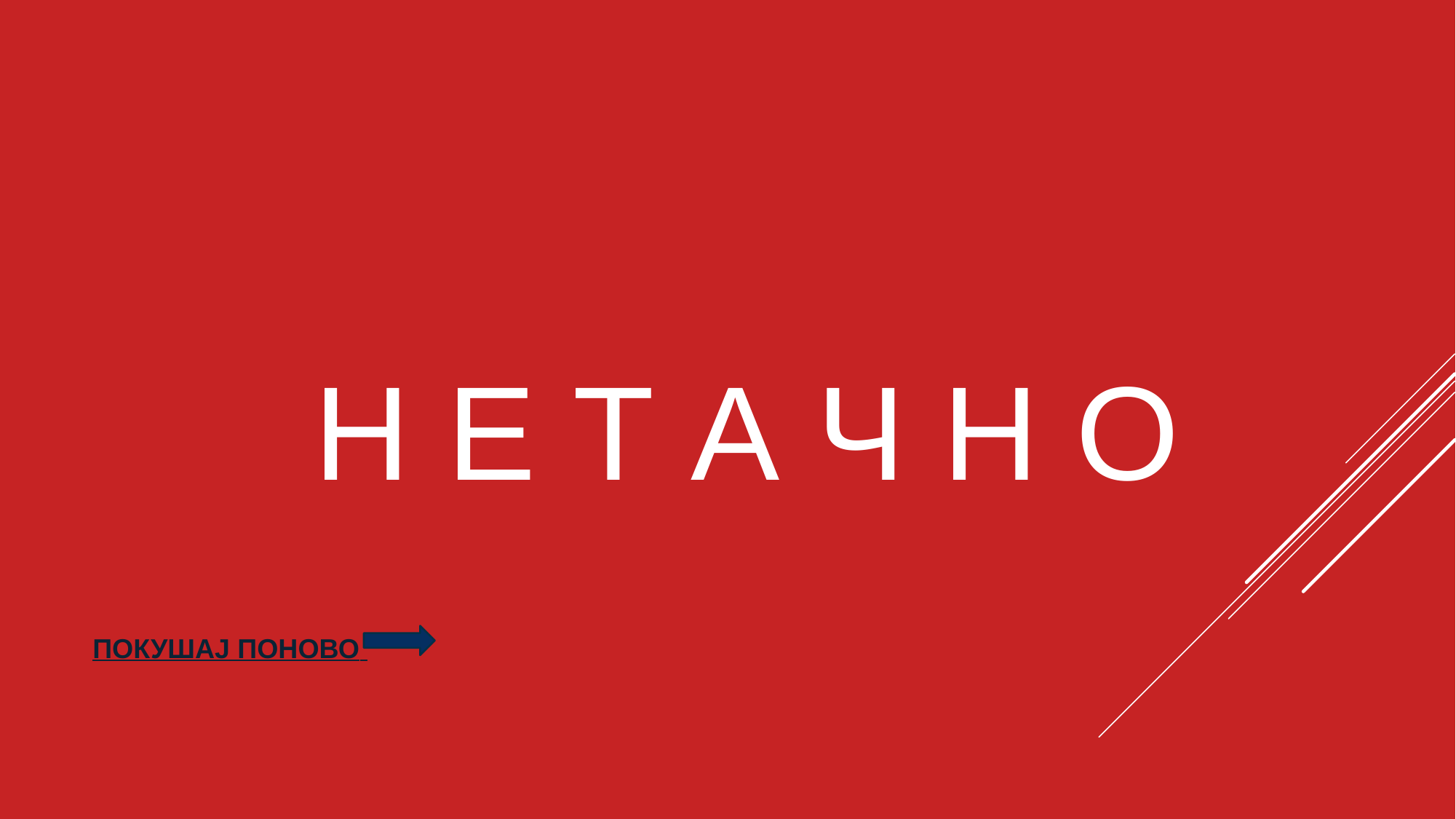

# н Е Т А Ч Н О
ПОКУШАЈ ПОНОВО